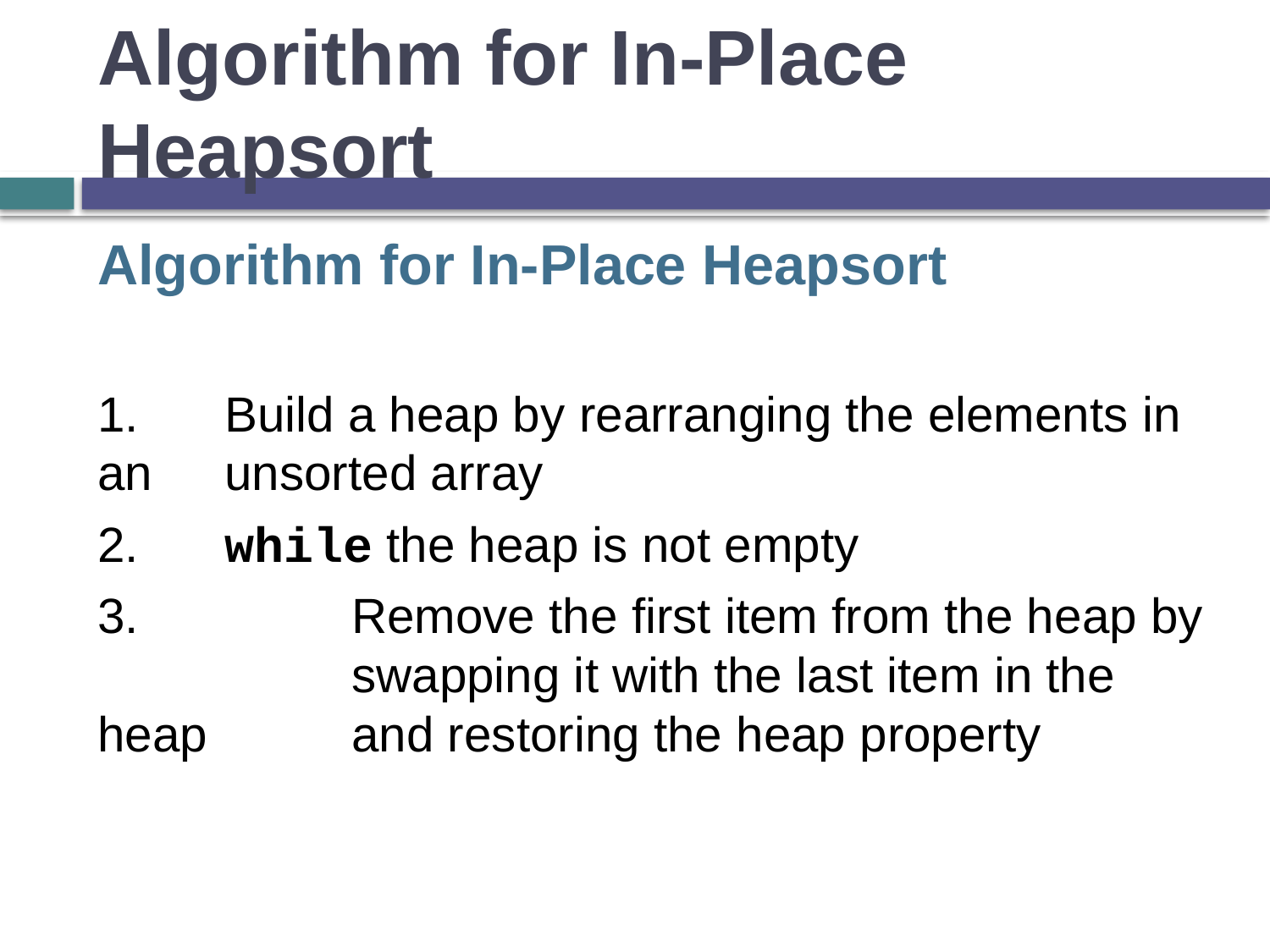

# Algorithm for In-Place Heapsort
Algorithm for In-Place Heapsort

1.	Build a heap by rearranging the elements in an 	unsorted array
2.	while the heap is not empty
3.		Remove the first item from the heap by 		swapping it with the last item in the heap 		and restoring the heap property